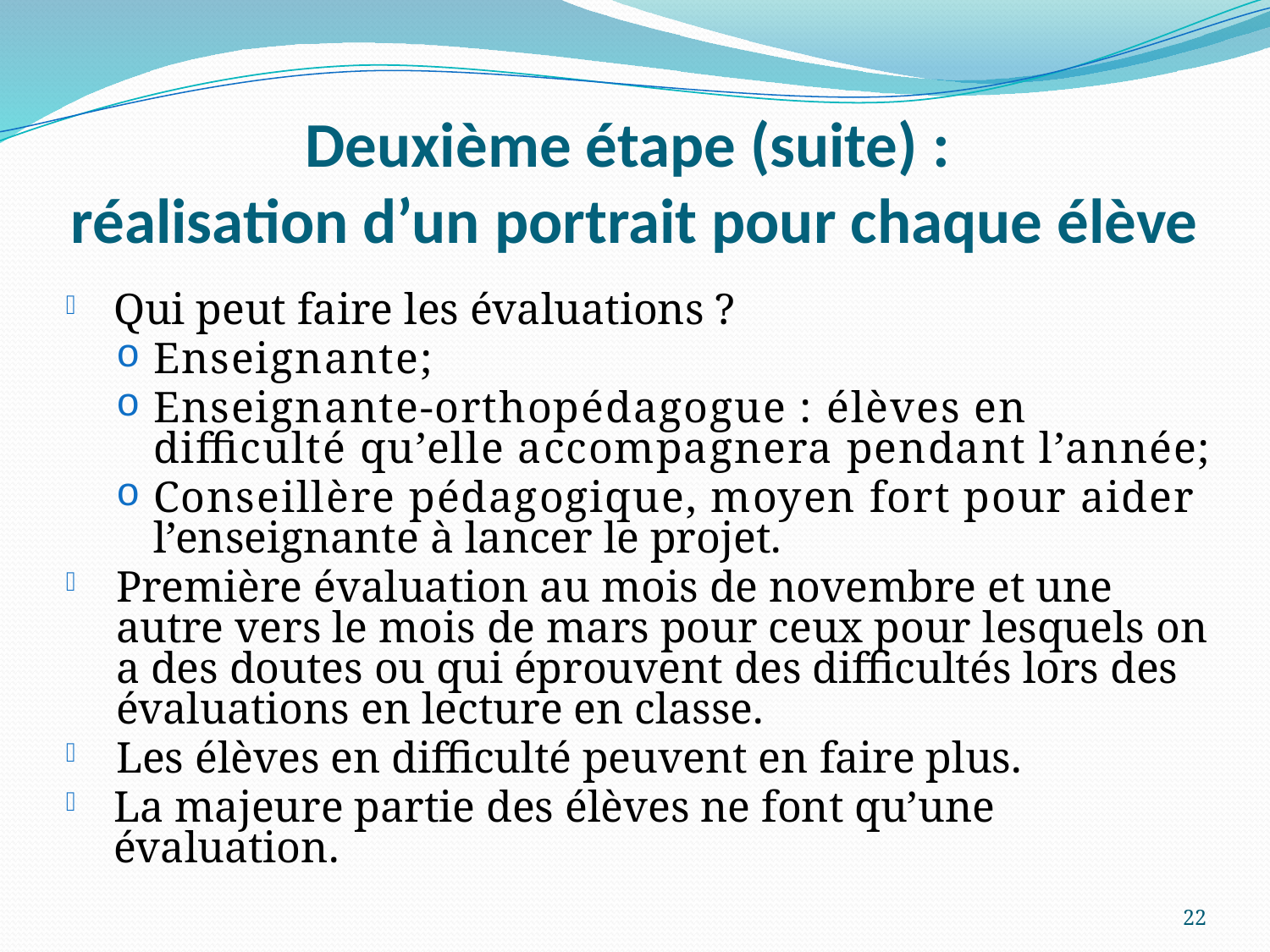

# Deuxième étape (suite) : réalisation d’un portrait pour chaque élève
Qui peut faire les évaluations ?
Enseignante;
Enseignante-orthopédagogue : élèves en difficulté qu’elle accompagnera pendant l’année;
Conseillère pédagogique, moyen fort pour aider l’enseignante à lancer le projet.
Première évaluation au mois de novembre et une autre vers le mois de mars pour ceux pour lesquels on a des doutes ou qui éprouvent des difficultés lors des évaluations en lecture en classe.
Les élèves en difficulté peuvent en faire plus.
La majeure partie des élèves ne font qu’une évaluation.
22